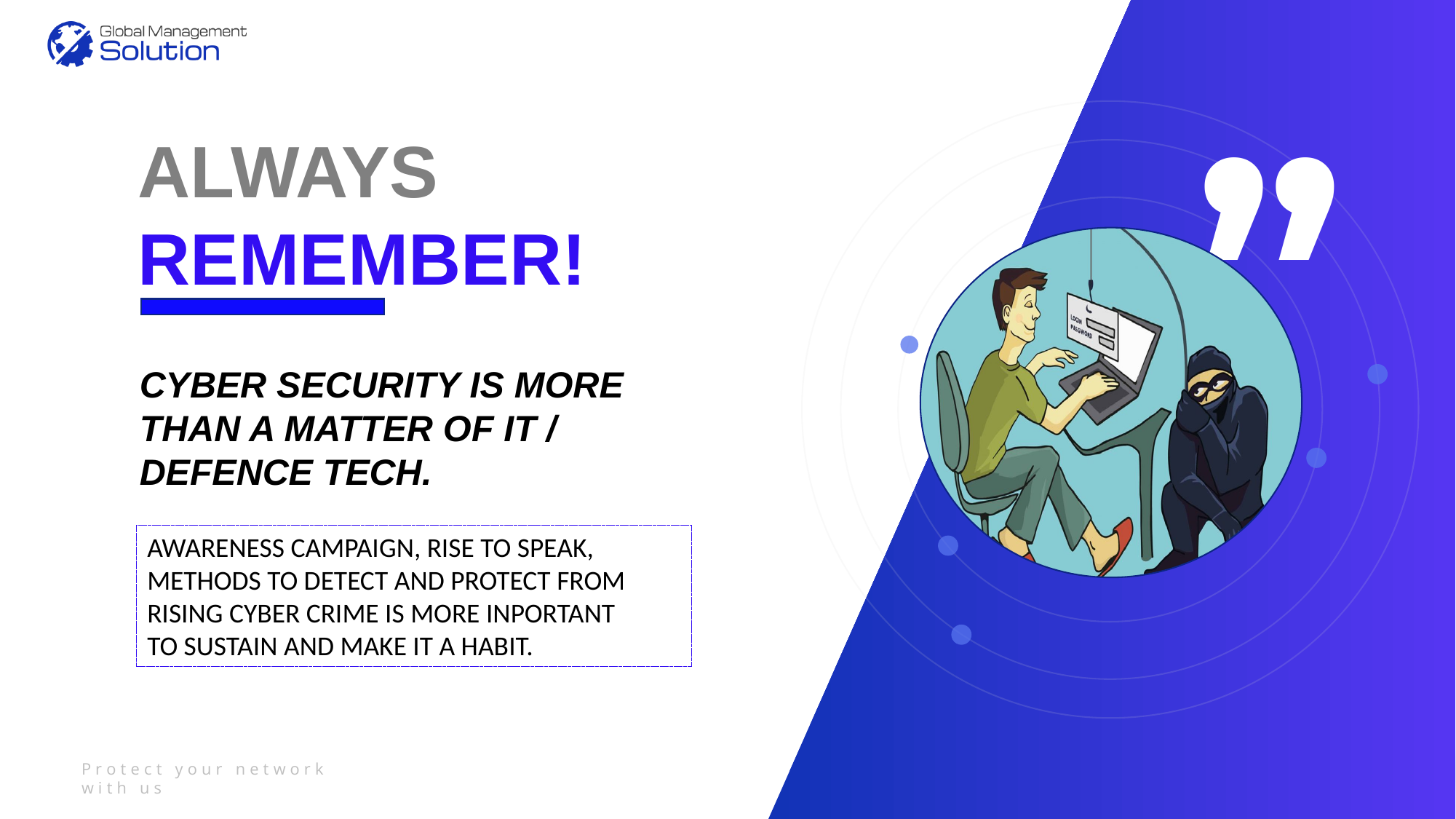

”

ALWAYS REMEMBER!

CYBER SECURITY IS MORE THAN A MATTER OF IT / DEFENCE TECH.
AWARENESS CAMPAIGN, RISE TO SPEAK,
METHODS TO DETECT AND PROTECT FROM
RISING CYBER CRIME IS MORE INPORTANT
TO SUSTAIN AND MAKE IT A HABIT.